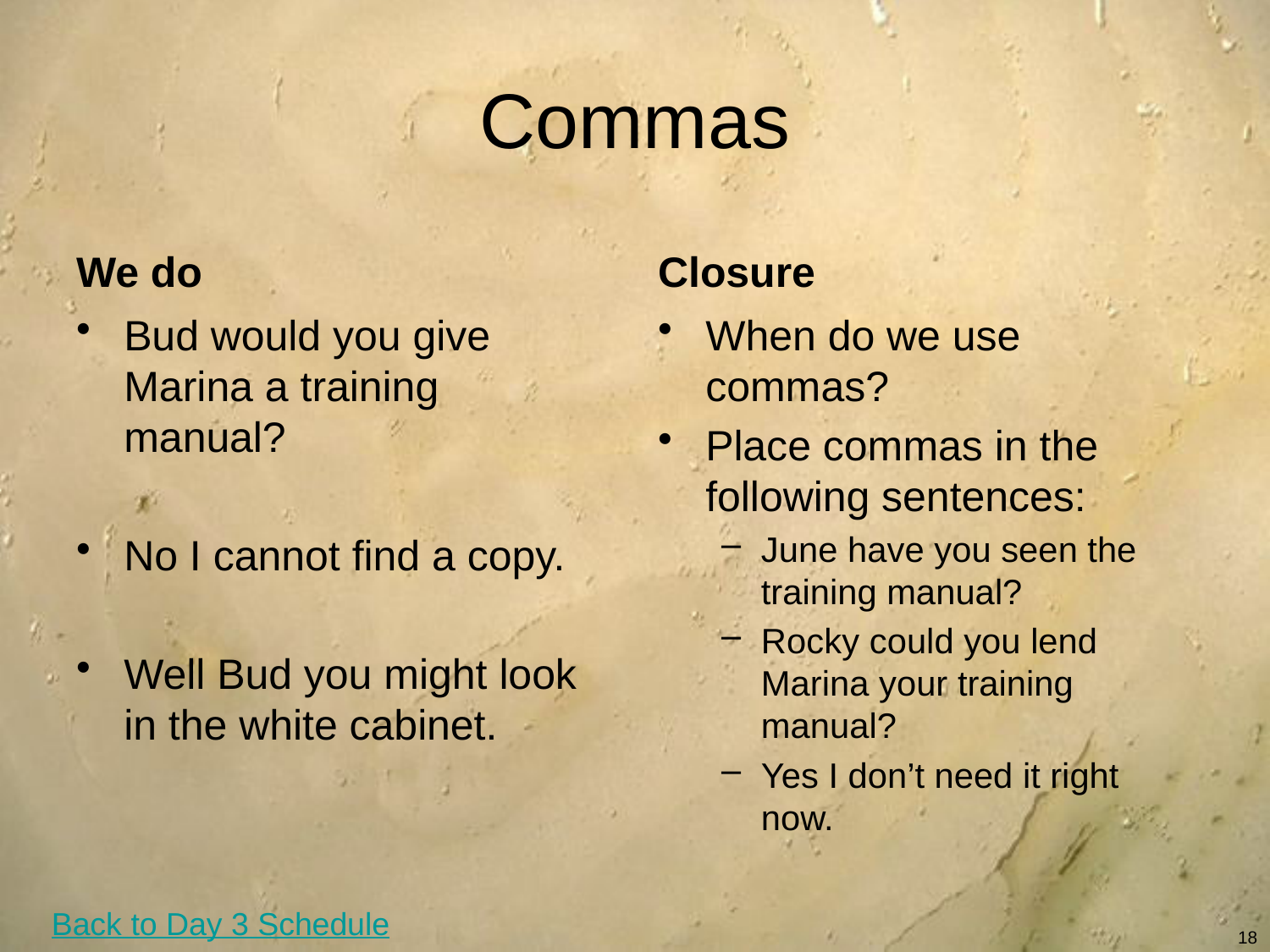

# Commas
We do
Closure
Bud would you give Marina a training manual?

No I cannot find a copy.

Well Bud you might look in the white cabinet.
When do we use commas?
Place commas in the following sentences:
June have you seen the training manual?
Rocky could you lend Marina your training manual?
Yes I don’t need it right now.
Back to Day 3 Schedule
18